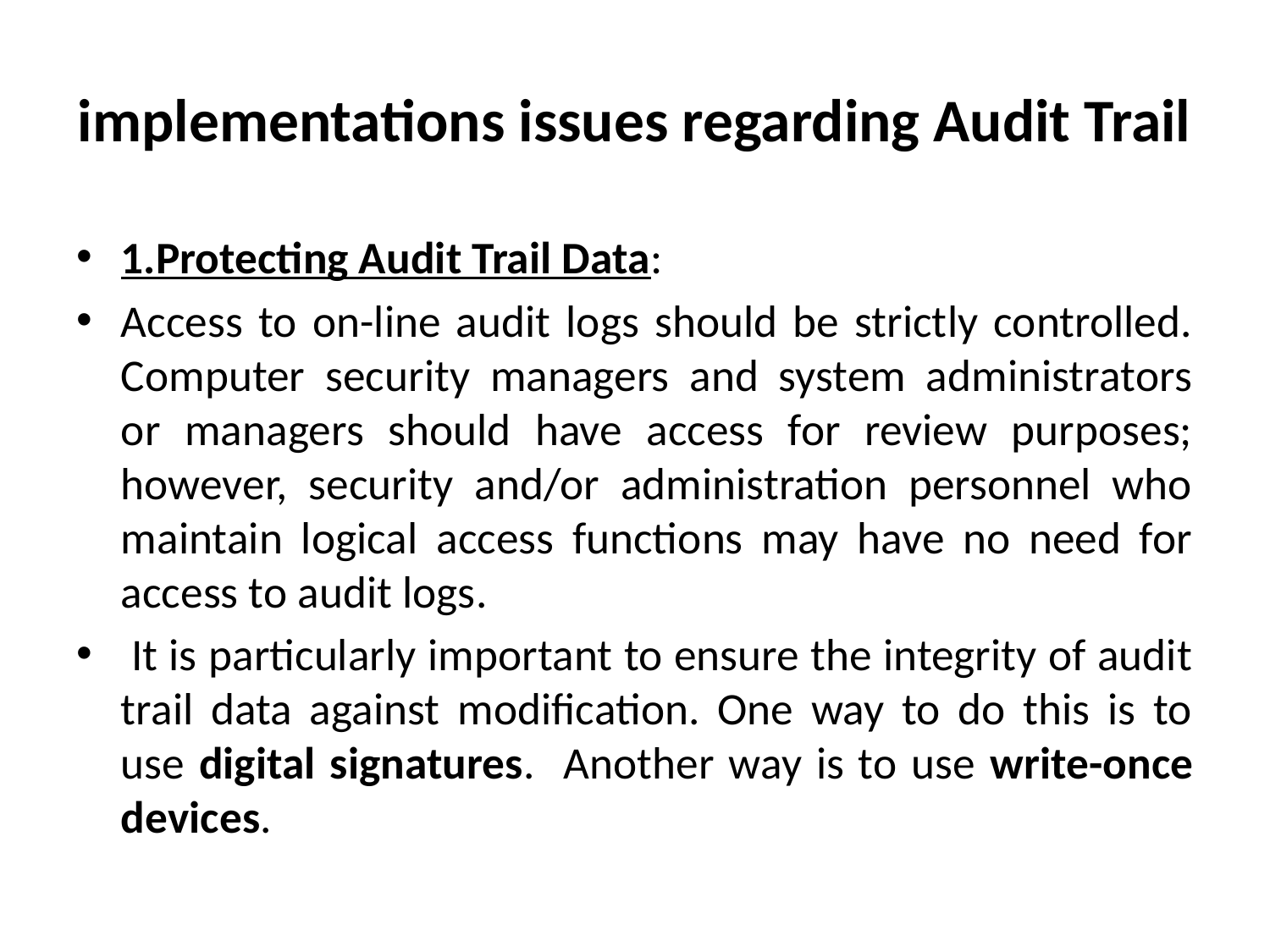

# implementations issues regarding Audit Trail
1.Protecting Audit Trail Data:
Access to on-line audit logs should be strictly controlled. Computer security managers and system administrators or managers should have access for review purposes; however, security and/or administration personnel who maintain logical access functions may have no need for access to audit logs.
 It is particularly important to ensure the integrity of audit trail data against modification. One way to do this is to use digital signatures.  Another way is to use write-once devices.